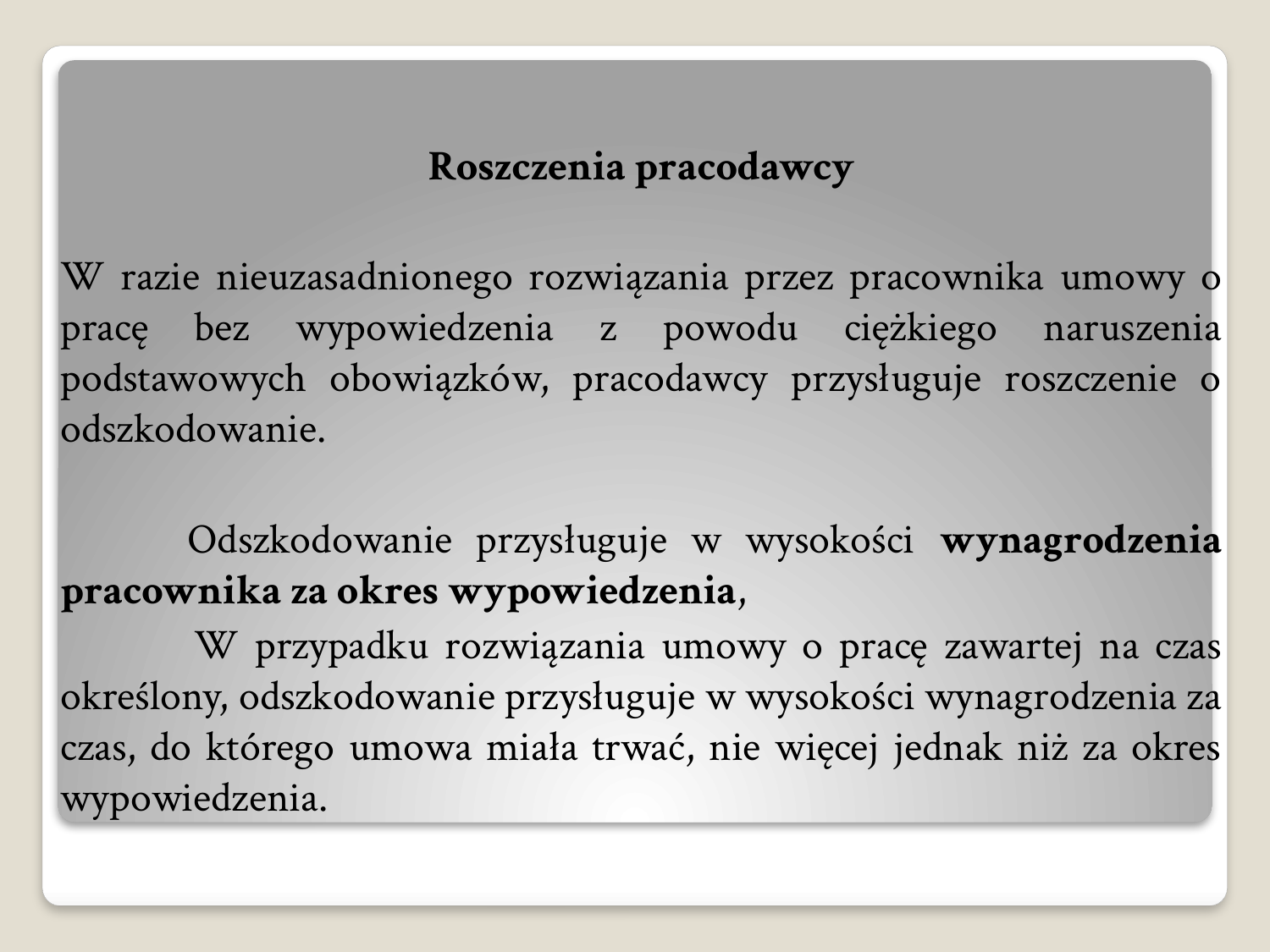

Roszczenia pracodawcy

W razie nieuzasadnionego rozwiązania przez pracownika umowy o pracę bez wypowiedzenia z powodu ciężkiego naruszenia podstawowych obowiązków, pracodawcy przysługuje roszczenie o odszkodowanie.

	Odszkodowanie przysługuje w wysokości wynagrodzenia pracownika za okres wypowiedzenia,
 	W przypadku rozwiązania umowy o pracę zawartej na czas określony, odszkodowanie przysługuje w wysokości wynagrodzenia za czas, do którego umowa miała trwać, nie więcej jednak niż za okres wypowiedzenia.